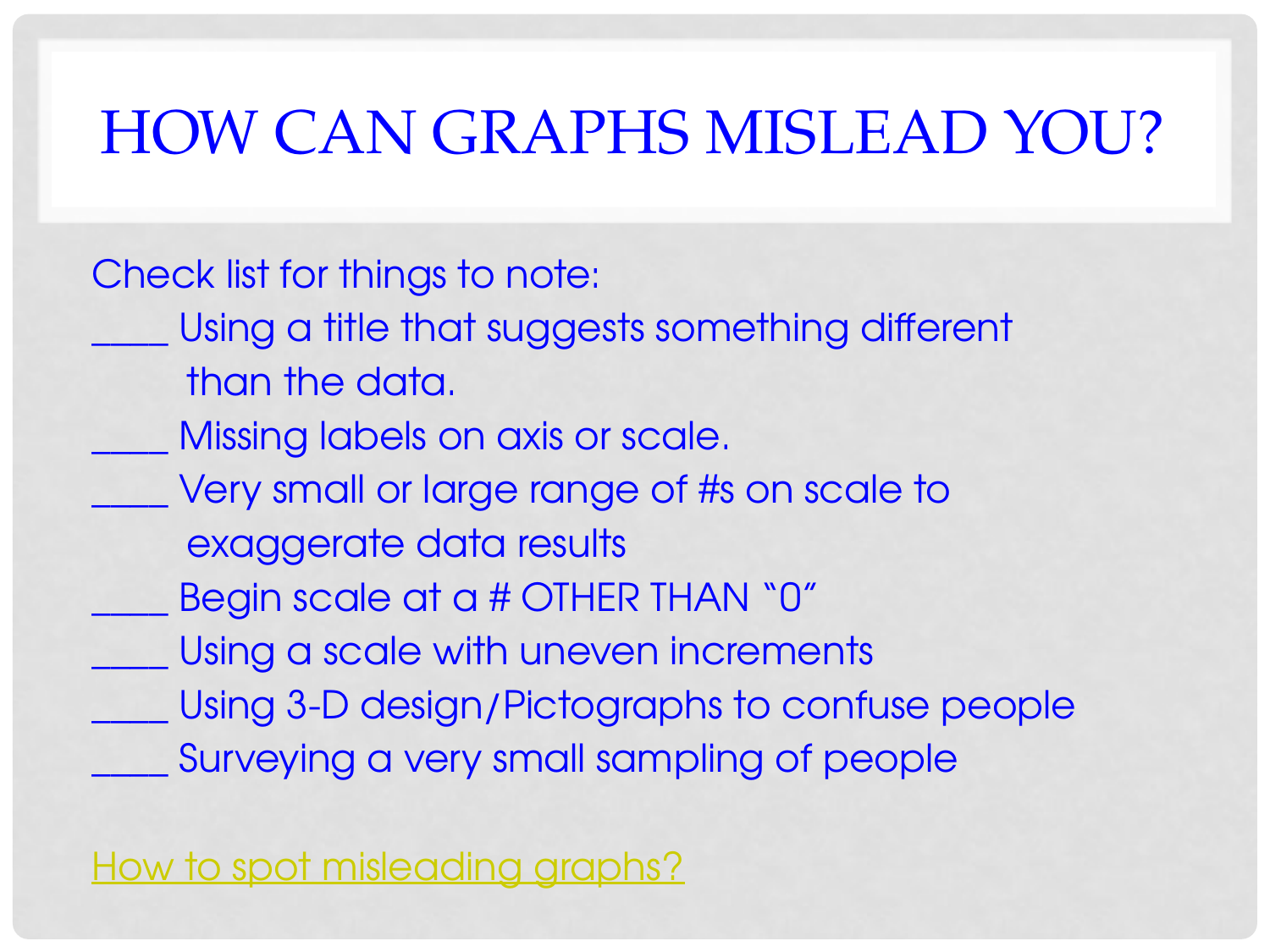

# How can graphs mislead you?
Check list for things to note:
____ Using a title that suggests something different
         than the data.
____ Missing labels on axis or scale.
____ Very small or large range of #s on scale to
         exaggerate data results
____ Begin scale at a # OTHER THAN “0”
____ Using a scale with uneven increments
____ Using 3-D design/Pictographs to confuse people
____ Surveying a very small sampling of people

How to spot misleading graphs?